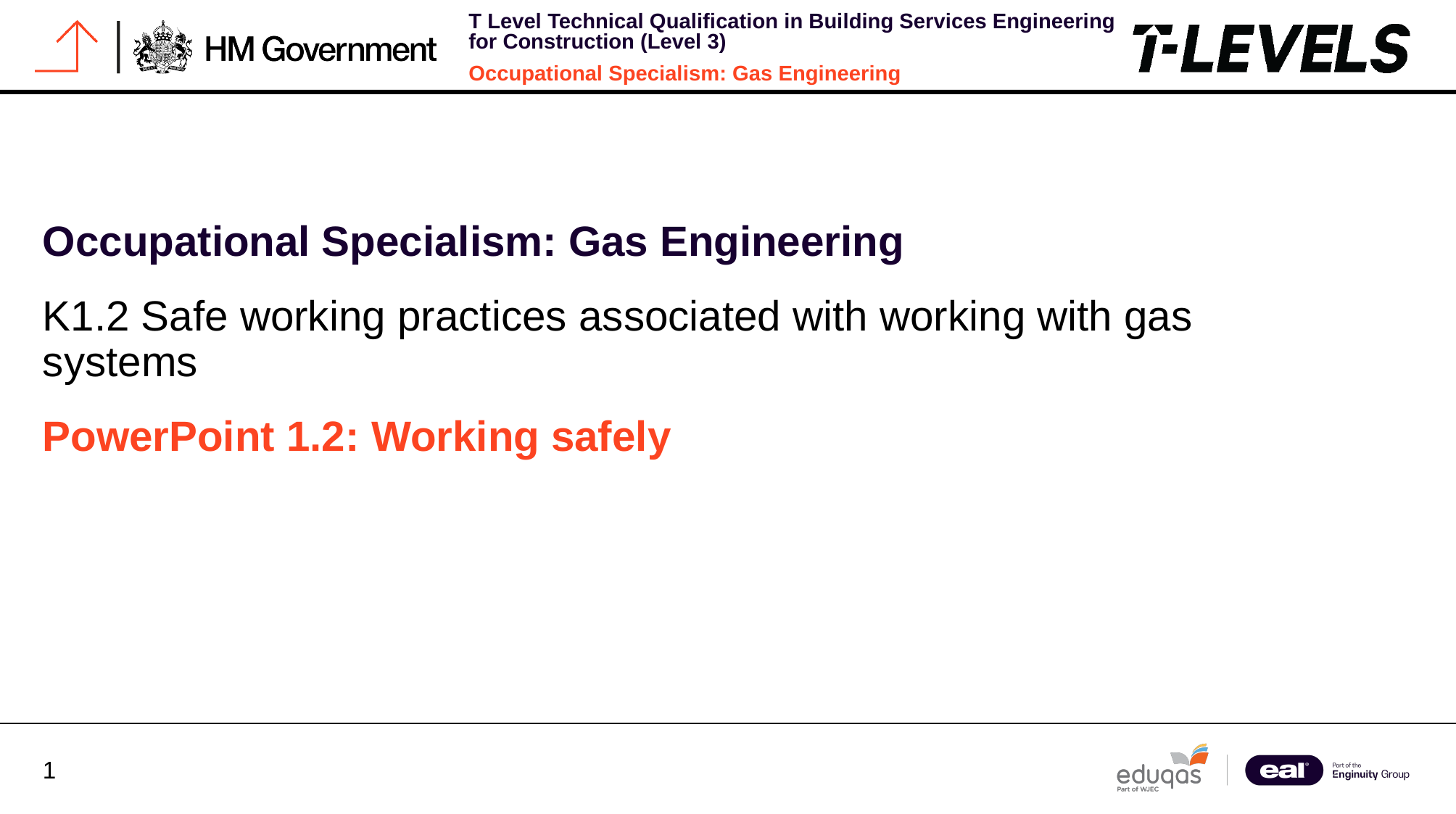

Occupational Specialism: Gas Engineering
K1.2 Safe working practices associated with working with gas systems
PowerPoint 1.2: Working safely